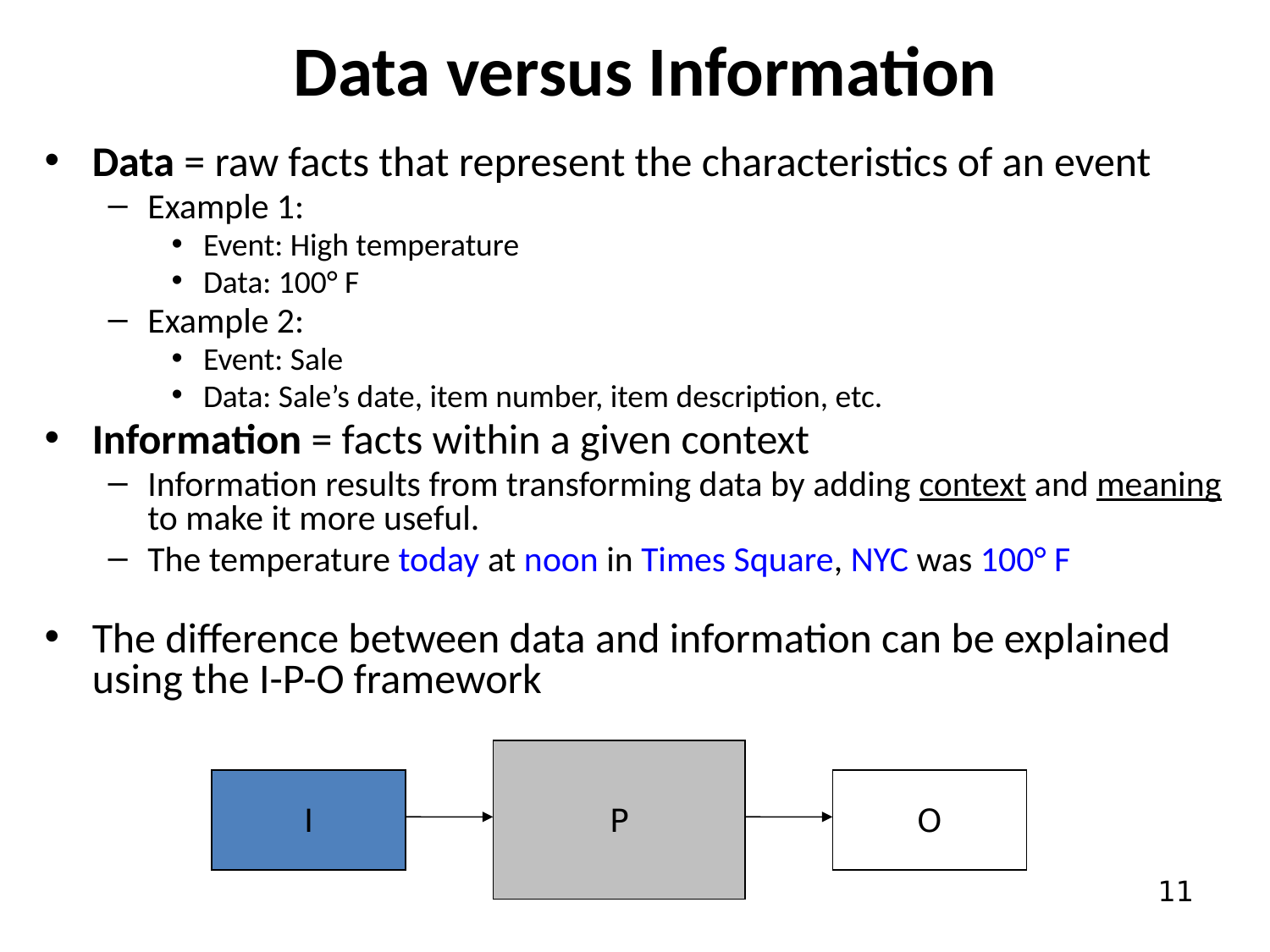

Data versus Information
Data = raw facts that represent the characteristics of an event
Example 1:
Event: High temperature
Data: 100° F
Example 2:
Event: Sale
Data: Sale’s date, item number, item description, etc.
Information = facts within a given context
Information results from transforming data by adding context and meaning to make it more useful.
The temperature today at noon in Times Square, NYC was 100° F
The difference between data and information can be explained using the I-P-O framework
P
I
O

11